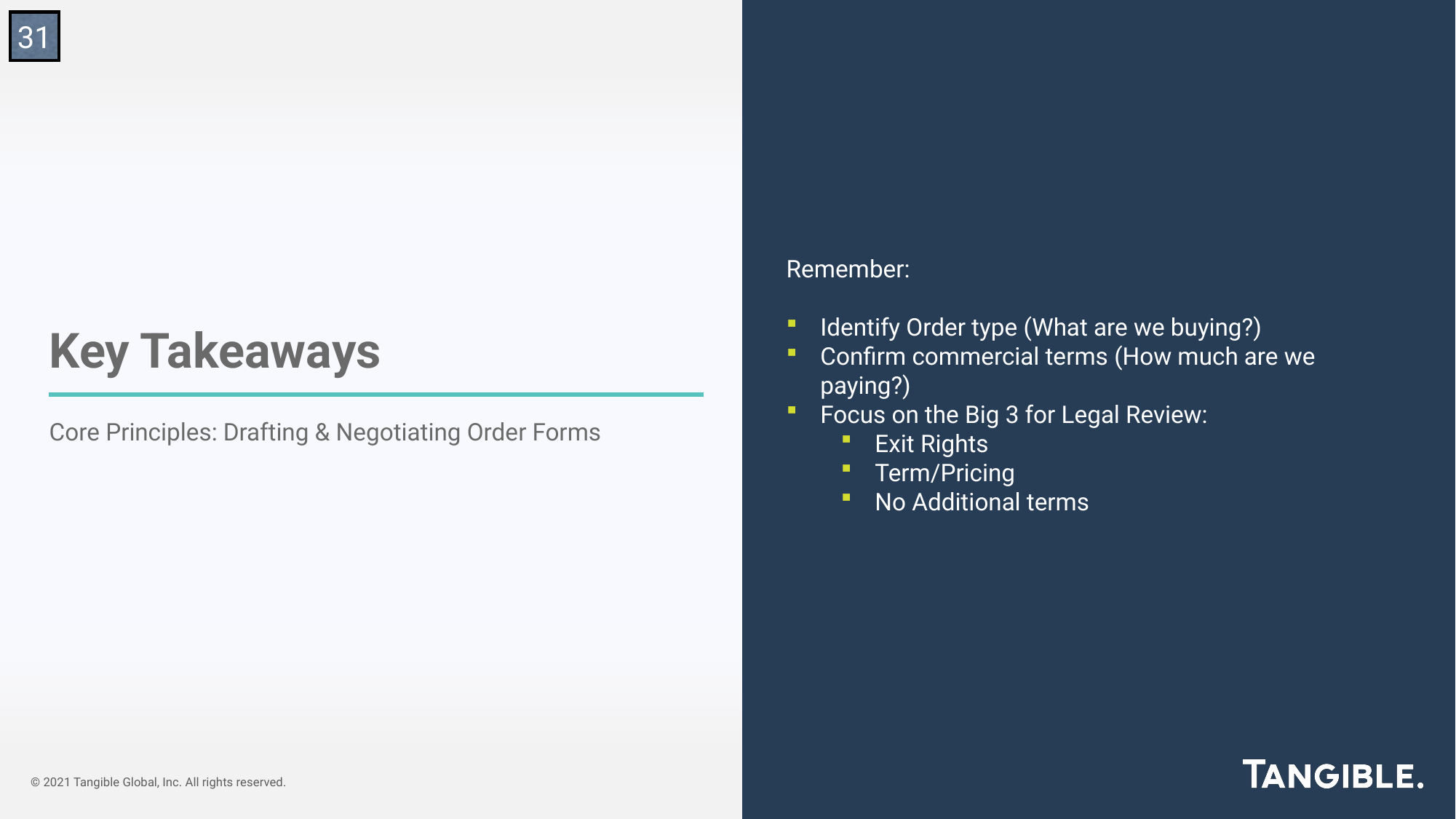

31

Remember:

Identify Order type (What are we buying?)
Confirm commercial terms (How much are we paying?)
Focus on the Big 3 for Legal Review:
Exit Rights
Term/Pricing
No Additional terms

Key Takeaways

Core Principles: Drafting & Negotiating Order Forms